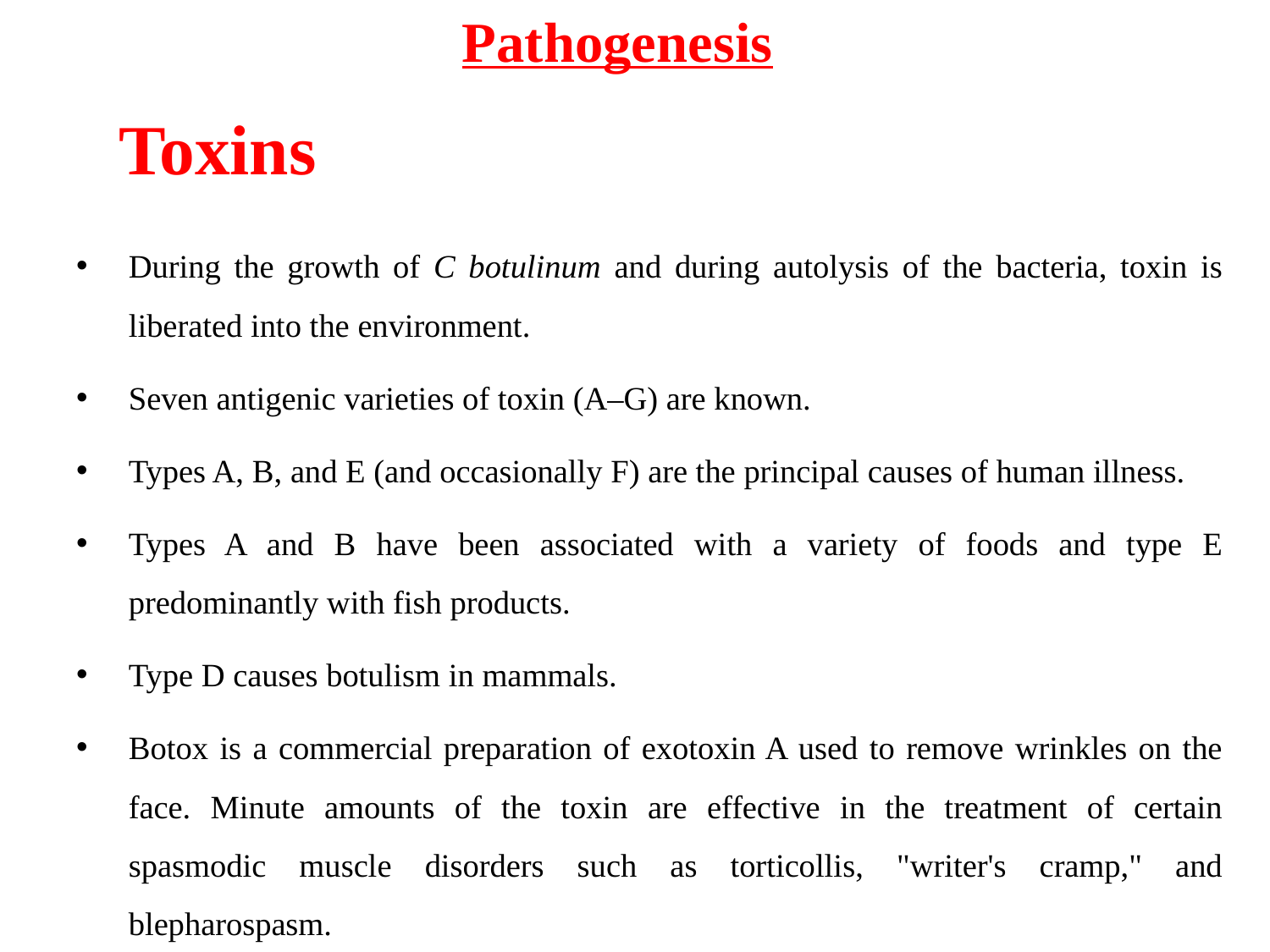

Pathogenesis
# Toxins

During the growth of C botulinum and during autolysis of the bacteria, toxin is liberated into the environment.
Seven antigenic varieties of toxin (A–G) are known.
Types A, B, and E (and occasionally F) are the principal causes of human illness.
Types A and B have been associated with a variety of foods and type E predominantly with fish products.
Type D causes botulism in mammals.
Botox is a commercial preparation of exotoxin A used to remove wrinkles on the face. Minute amounts of the toxin are effective in the treatment of certain spasmodic muscle disorders such as torticollis, "writer's cramp," and blepharospasm.